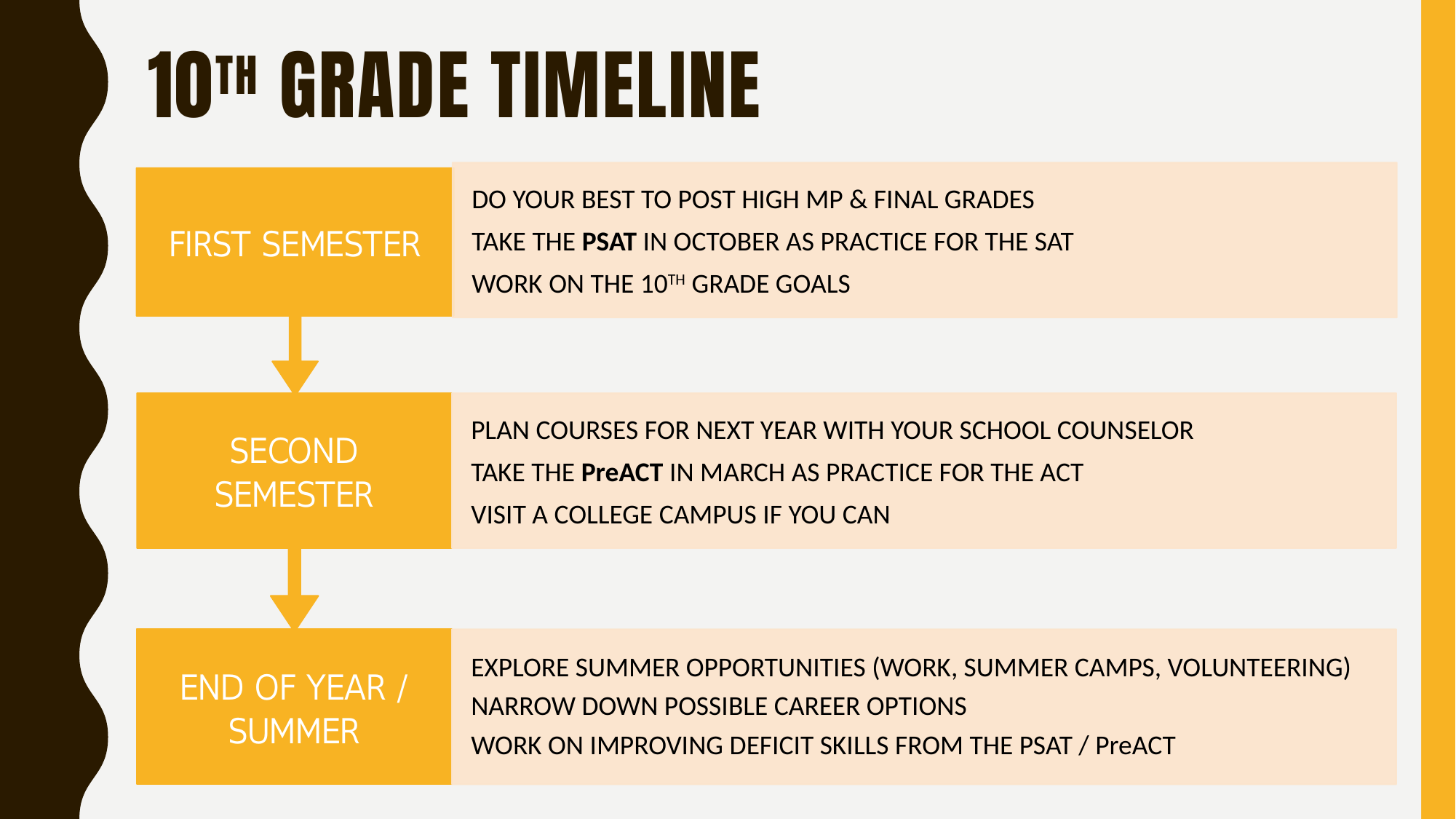

# 10th grade TIMELINE
END OF YEAR / SUMMER
EXPLORE SUMMER OPPORTUNITIES (WORK, SUMMER CAMPS, VOLUNTEERING)
NARROW DOWN POSSIBLE CAREER OPTIONS
WORK ON IMPROVING DEFICIT SKILLS FROM THE PSAT / PreACT
SECOND SEMESTER
PLAN COURSES FOR NEXT YEAR WITH YOUR SCHOOL COUNSELOR
TAKE THE PreACT IN MARCH AS PRACTICE FOR THE ACT
VISIT A COLLEGE CAMPUS IF YOU CAN
FIRST SEMESTER
DO YOUR BEST TO POST HIGH MP & FINAL GRADES
TAKE THE PSAT IN OCTOBER AS PRACTICE FOR THE SAT
WORK ON THE 10TH GRADE GOALS